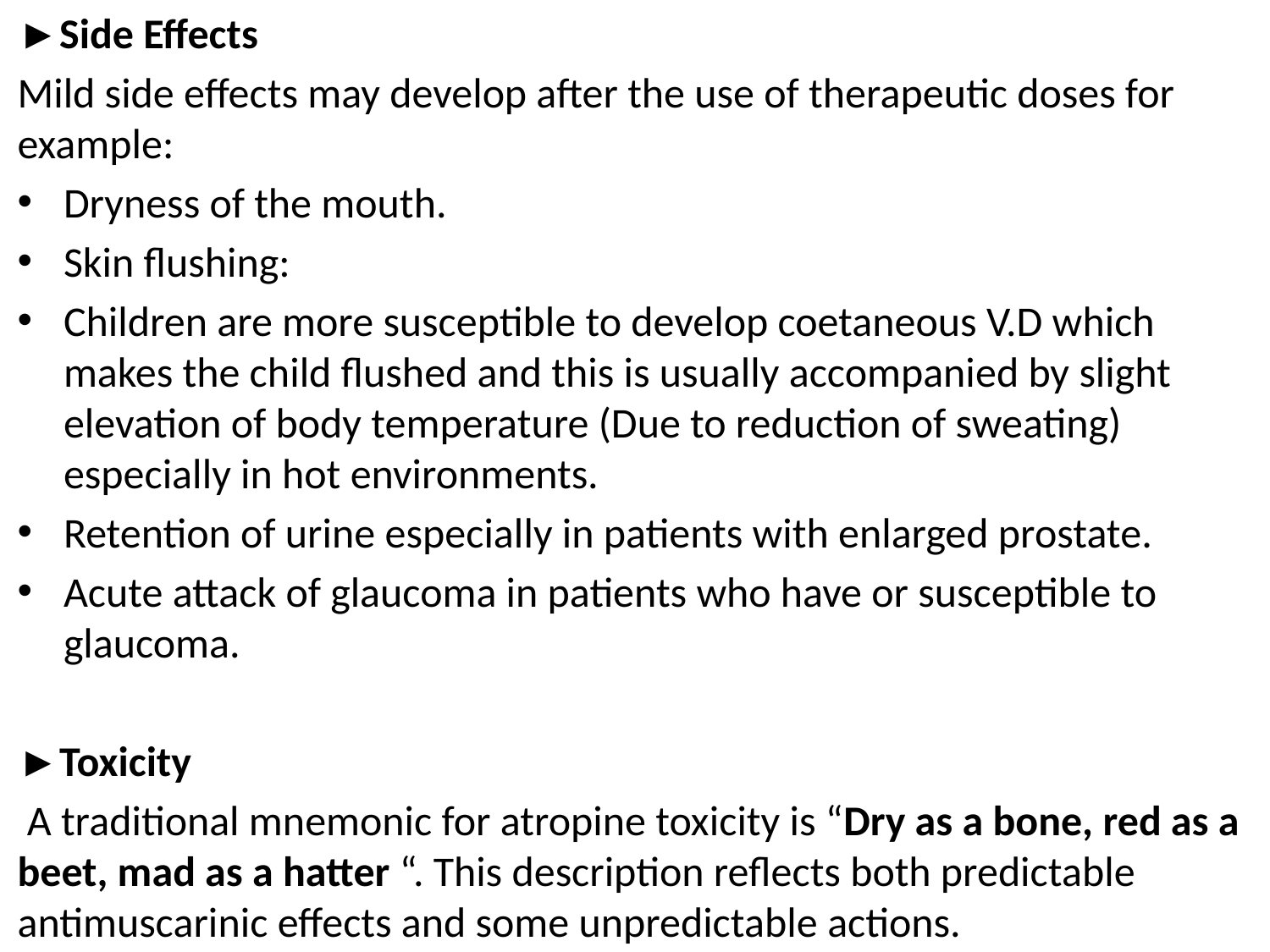

►Side Effects
Mild side effects may develop after the use of therapeutic doses for example:
Dryness of the mouth.
Skin flushing:
Children are more susceptible to develop coetaneous V.D which makes the child flushed and this is usually accompanied by slight elevation of body temperature (Due to reduction of sweating) especially in hot environments.
Retention of urine especially in patients with enlarged prostate.
Acute attack of glaucoma in patients who have or susceptible to glaucoma.

►Toxicity
 A traditional mnemonic for atropine toxicity is “Dry as a bone, red as a beet, mad as a hatter “. This description reflects both predictable antimuscarinic effects and some unpredictable actions.